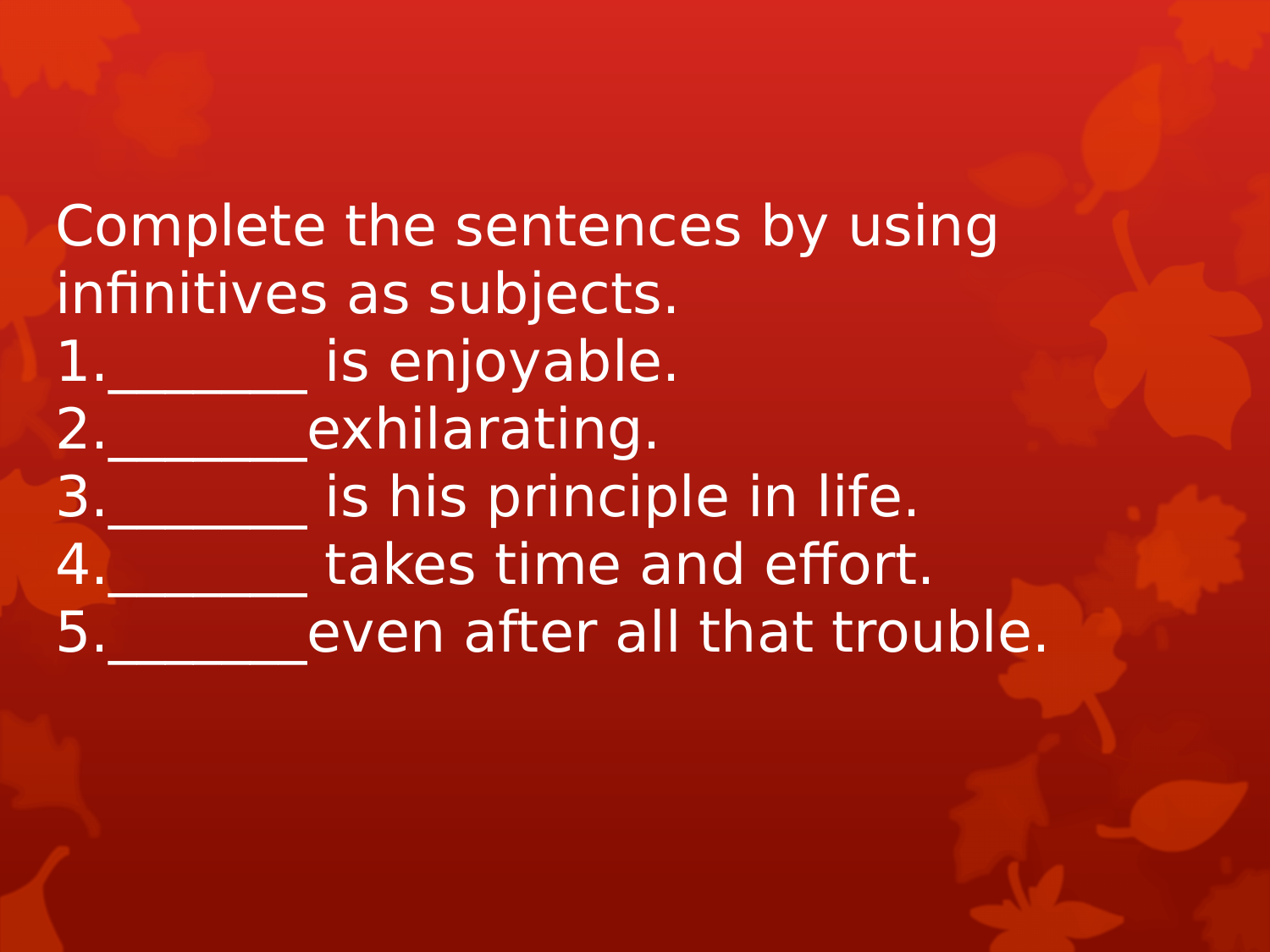

# Complete the sentences by using infinitives as subjects. 1._______ is enjoyable. 2._______exhilarating. 3._______ is his principle in life. 4._______ takes time and effort. 5._______even after all that trouble.